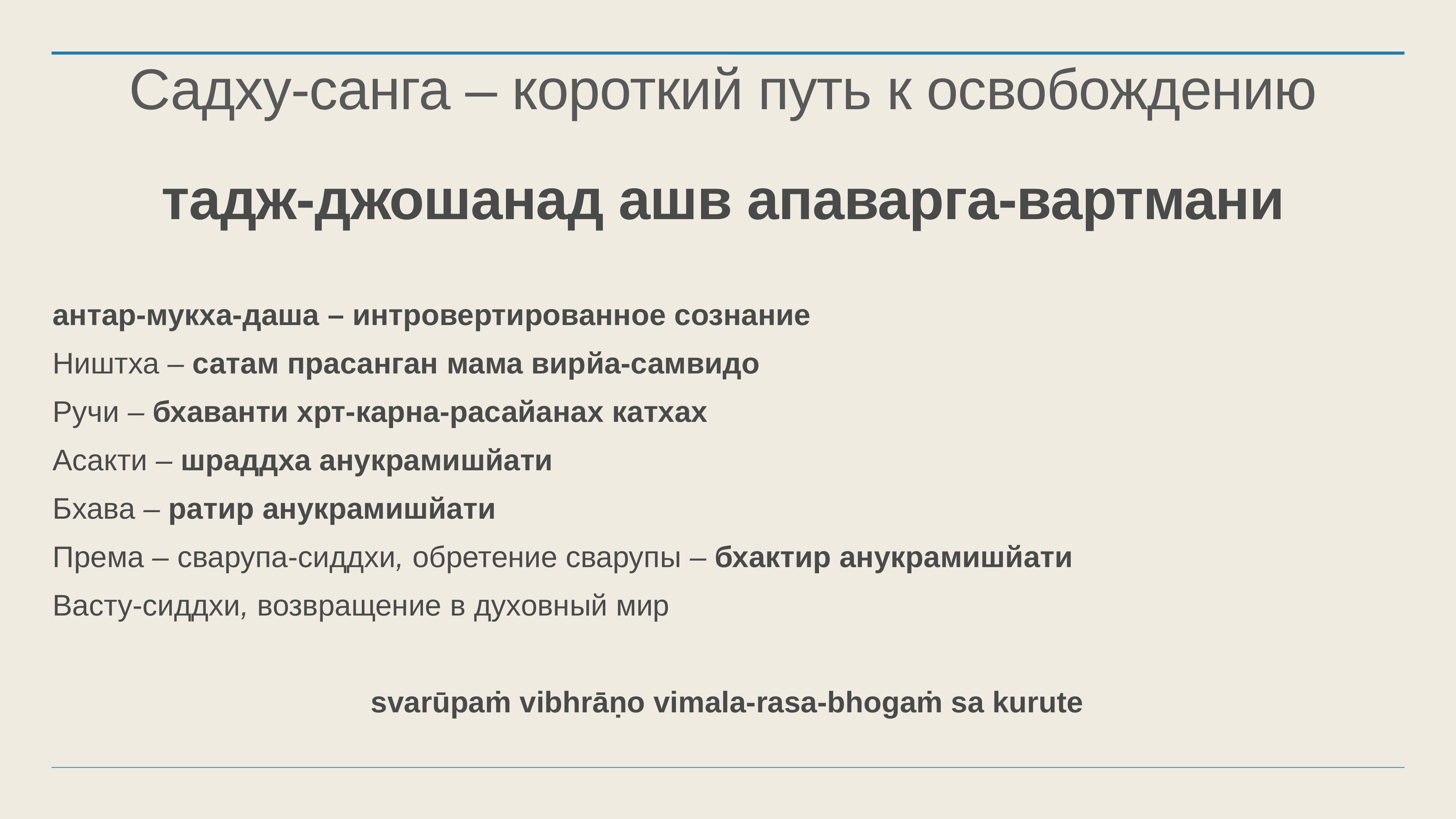

# Садху-санга – короткий путь к освобождению тадж-джошанад ашв апаварга-вартмани
антар-мукха-даша – интровертированное сознание
Ништха – сатам прасанган мама вирйа-самвидо
Ручи – бхаванти хрт-карна-расайанах катхах
Асакти – шраддха анукрамишйати
Бхава – ратир анукрамишйати
Према – сварупа-сиддхи, обретение сварупы – бхактир анукрамишйати
Васту-сиддхи, возвращение в духовный мир

svarūpaṁ vibhrāṇo vimala-rasa-bhogaṁ sa kurute